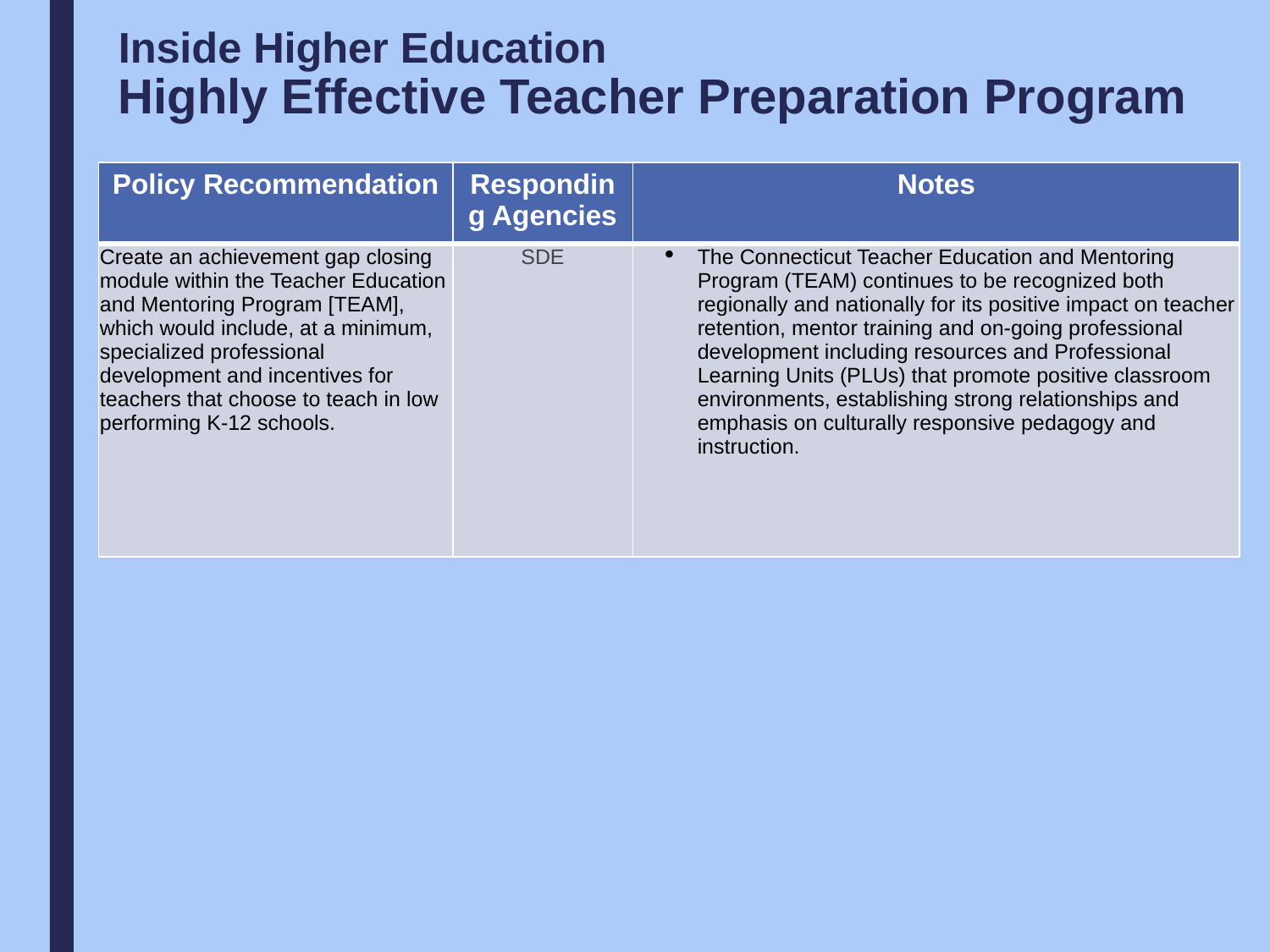

# Inside Higher Education Highly Effective Teacher Preparation Program
| Policy Recommendation | Responding Agencies | Notes |
| --- | --- | --- |
| Create an achievement gap closing module within the Teacher Education and Mentoring Program [TEAM], which would include, at a minimum, specialized professional development and incentives for teachers that choose to teach in low performing K-12 schools. | SDE | The Connecticut Teacher Education and Mentoring Program (TEAM) continues to be recognized both regionally and nationally for its positive impact on teacher retention, mentor training and on-going professional development including resources and Professional Learning Units (PLUs) that promote positive classroom environments, establishing strong relationships and emphasis on culturally responsive pedagogy and instruction. |